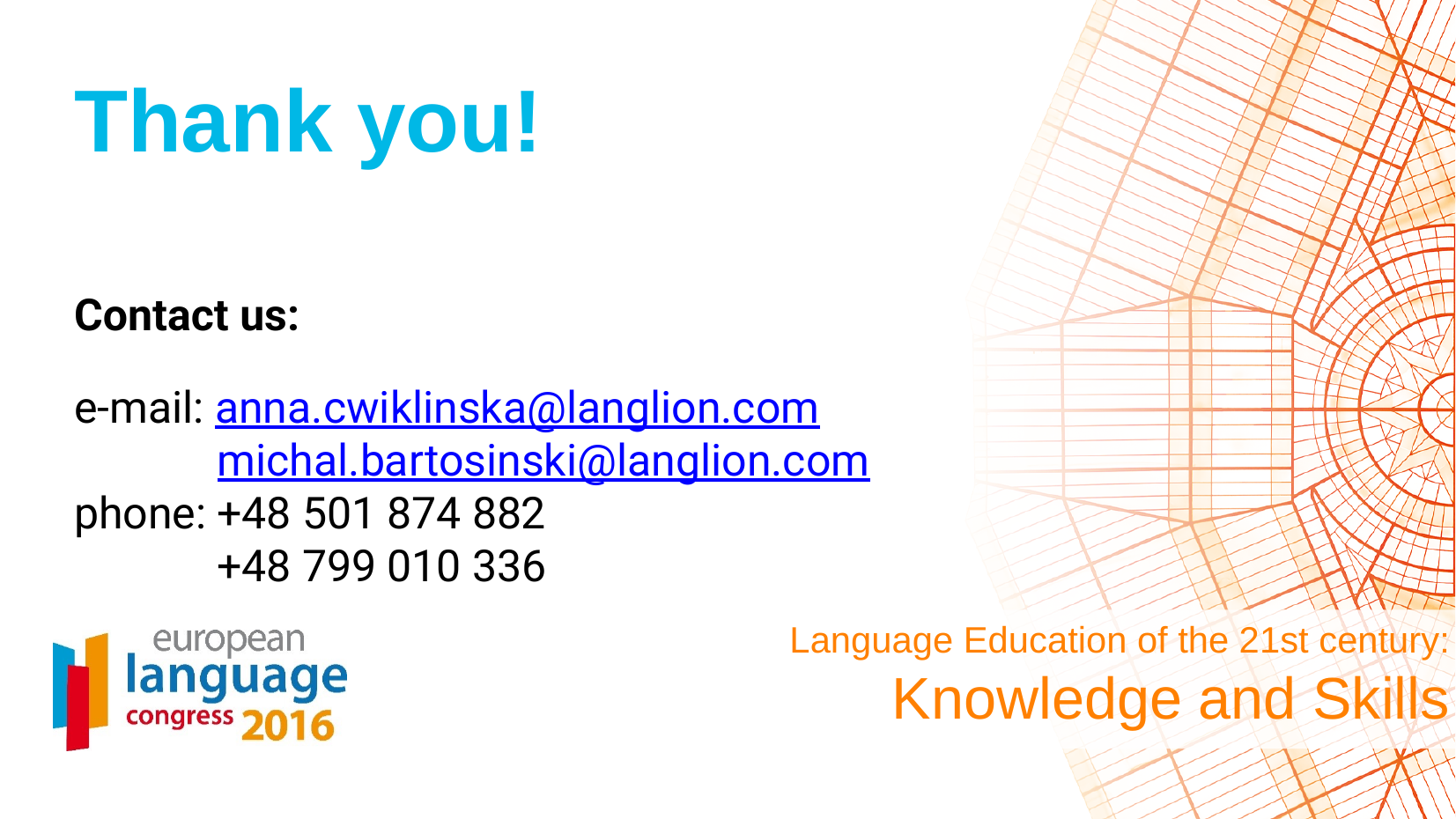

Thank you!
Contact us:

e-mail: anna.cwiklinska@langlion.com
 michal.bartosinski@langlion.com
phone: +48 501 874 882
 +48 799 010 336

Language Education of the 21st century:
Knowledge and Skills